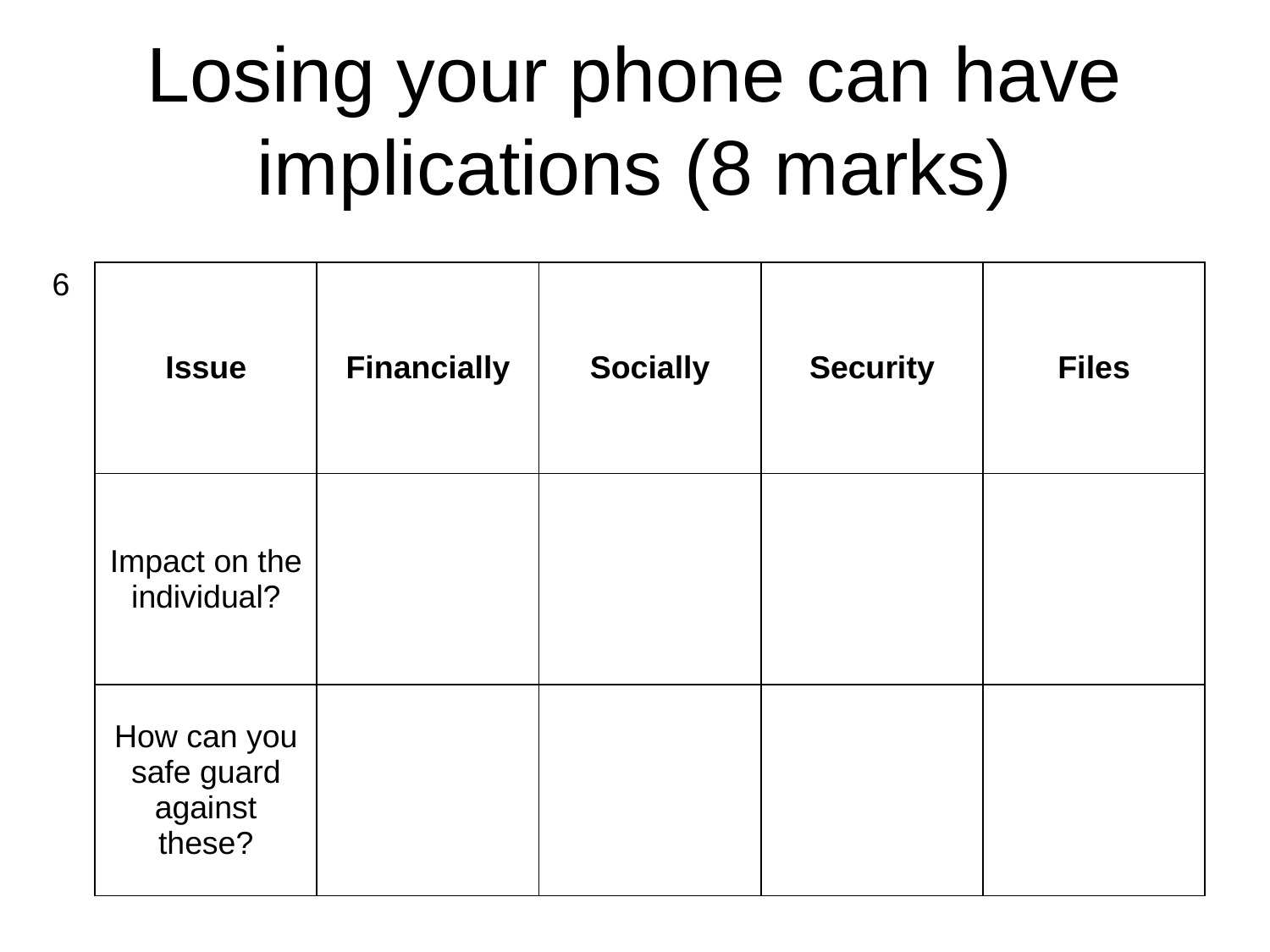

# Losing your phone can have implications (8 marks)
6
| Issue | Financially | Socially | Security | Files |
| --- | --- | --- | --- | --- |
| Impact on the individual? |  |  |  |  |
| How can you safe guard against these? |  |  |  |  |